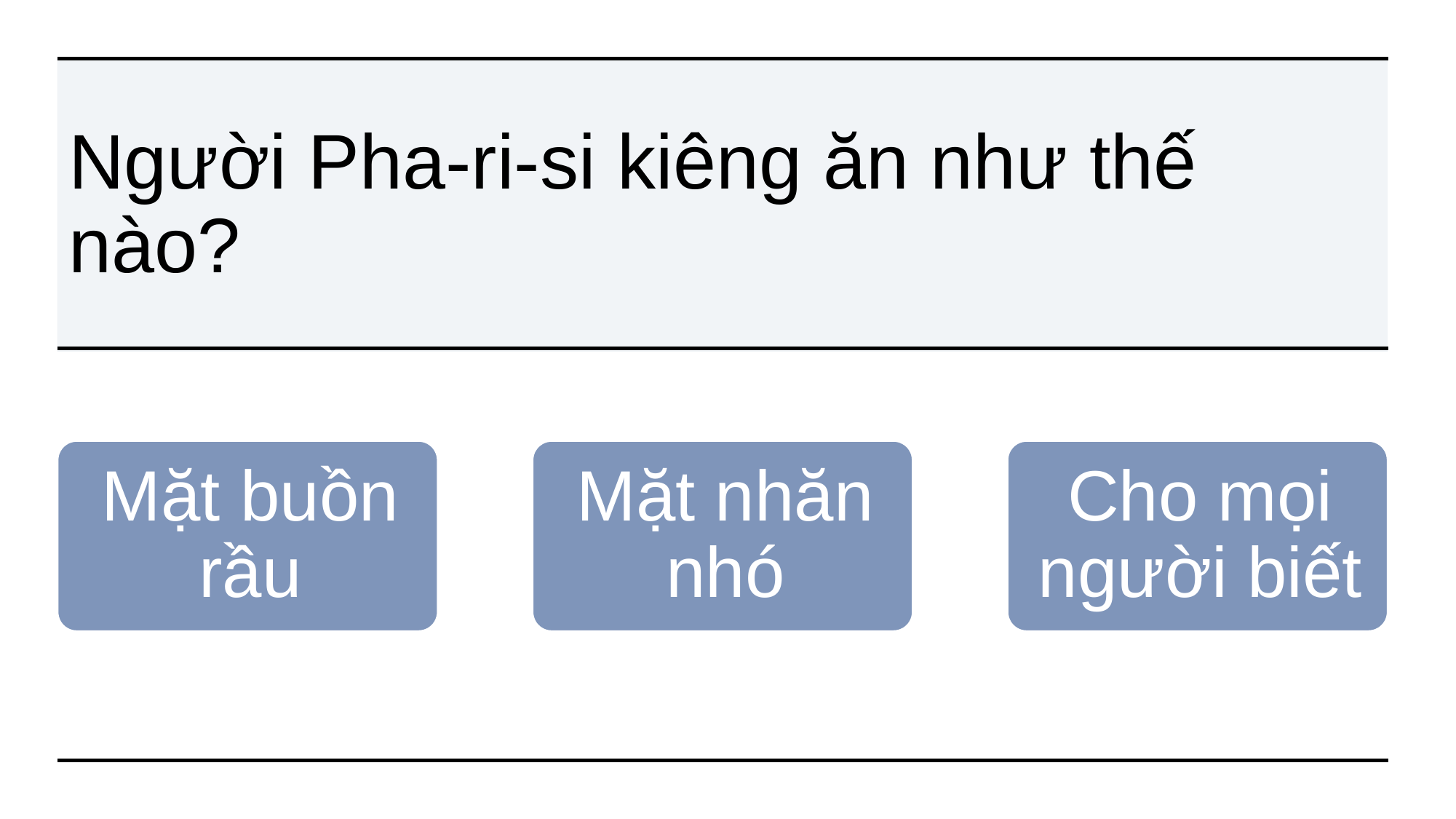

# Người Pha-ri-si kiêng ăn như thế nào?
Mặt buồn rầu
Mặt nhăn nhó
Cho mọi người biết